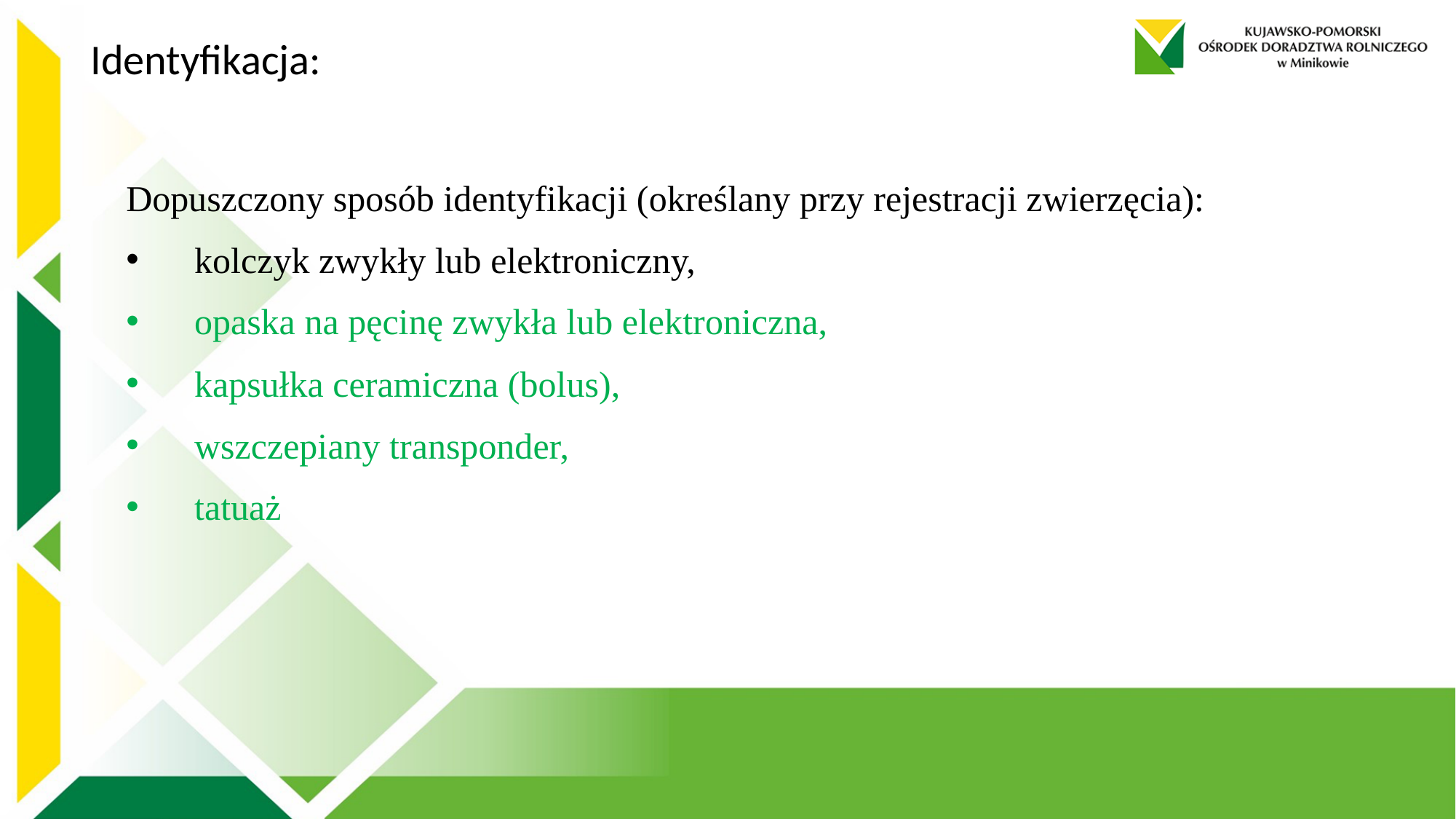

Identyfikacja:
Dopuszczony sposób identyfikacji (określany przy rejestracji zwierzęcia):
kolczyk zwykły lub elektroniczny,
opaska na pęcinę zwykła lub elektroniczna,
kapsułka ceramiczna (bolus),
wszczepiany transponder,
tatuaż